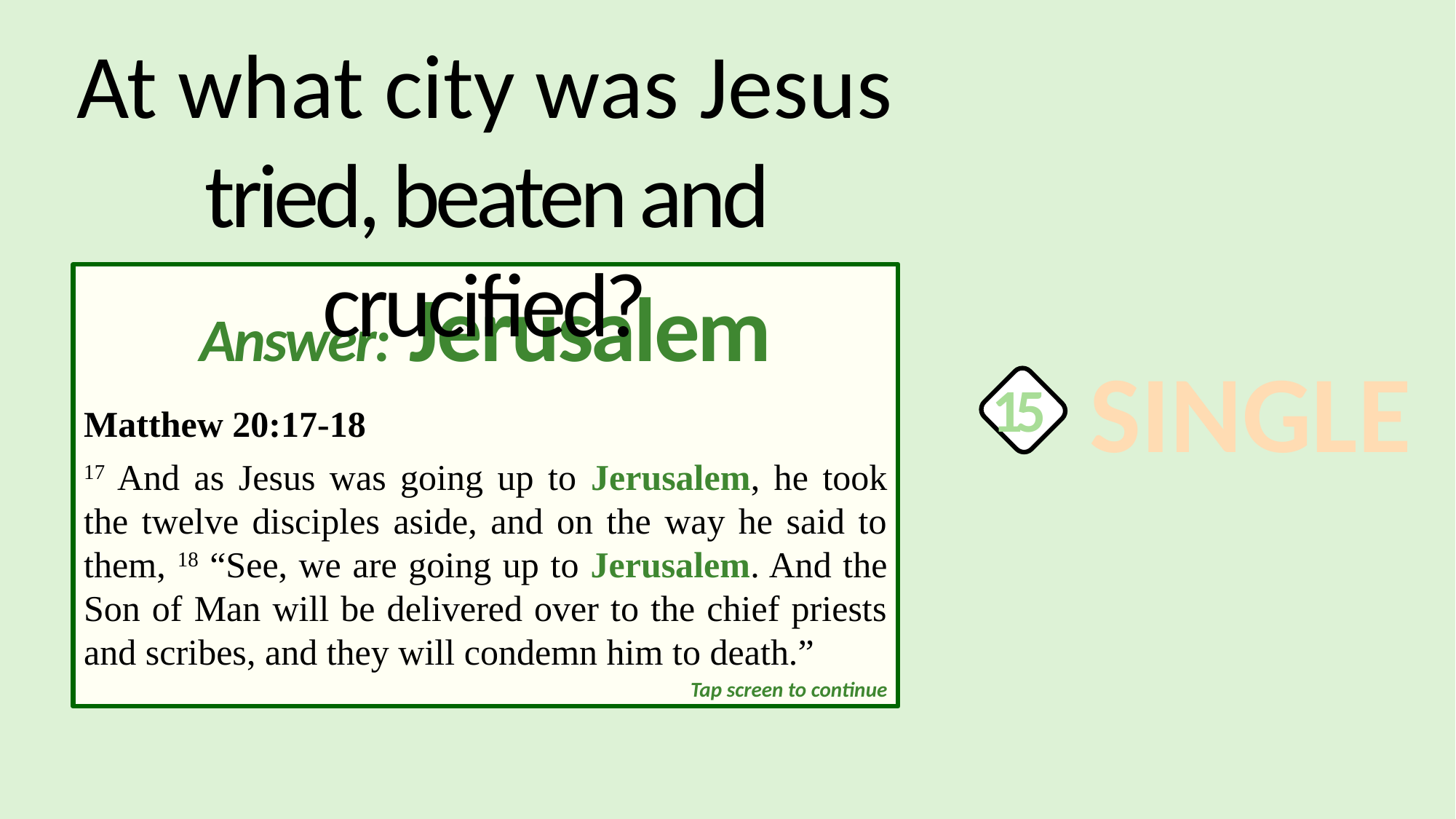

At what city was Jesus tried, beaten and crucified?

Answer: Jerusalem

Matthew 20:17-18
17 And as Jesus was going up to Jerusalem, he took the twelve disciples aside, and on the way he said to them, 18 “See, we are going up to Jerusalem. And the Son of Man will be delivered over to the chief priests and scribes, and they will condemn him to death.”

SINGLE

15
Tap screen to continue